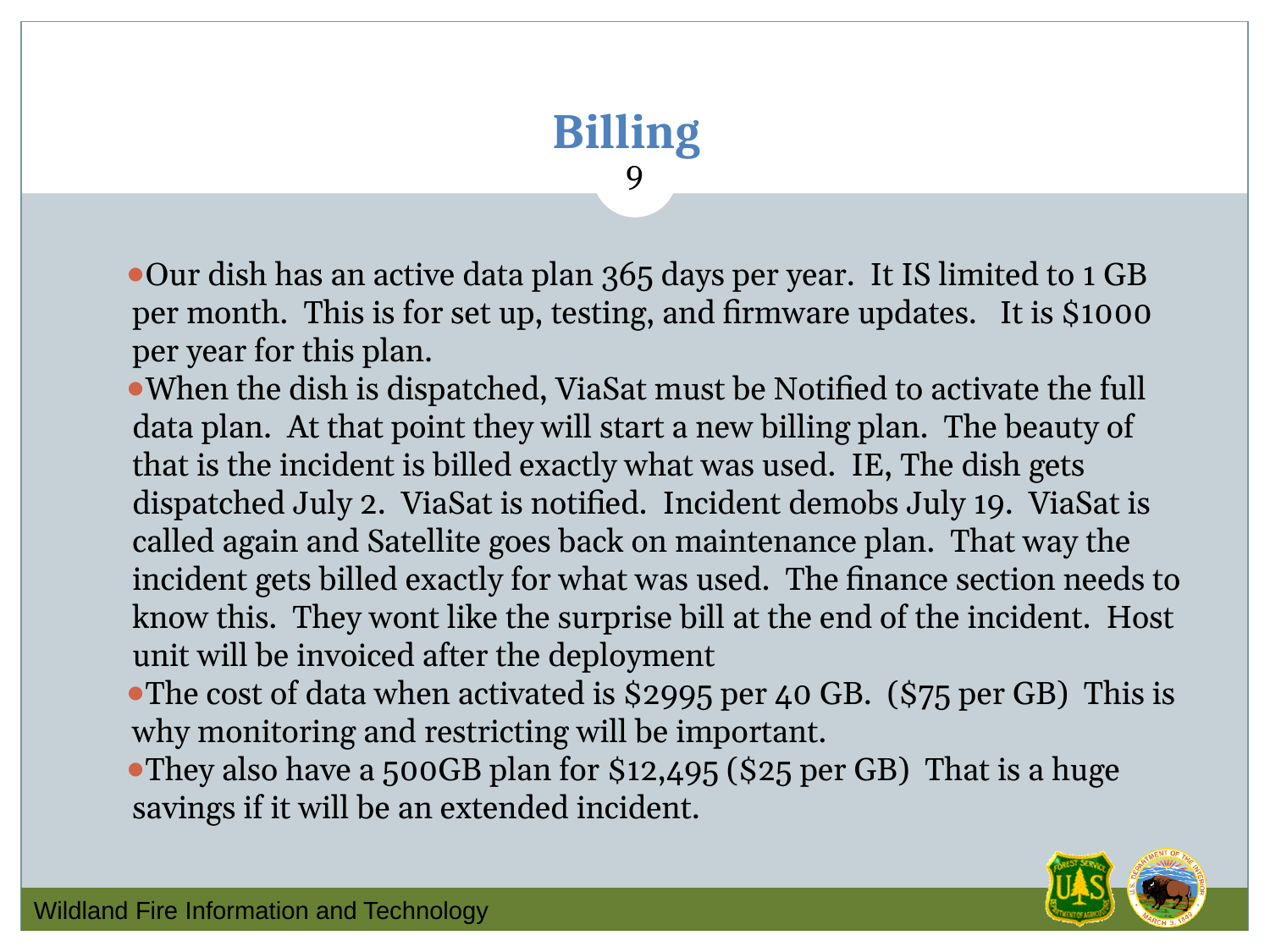

# Billing
9
Our dish has an active data plan 365 days per year.  It IS limited to 1 GB per month.  This is for set up, testing, and firmware updates.   It is $1000 per year for this plan.
When the dish is dispatched, ViaSat must be Notified to activate the full data plan.  At that point they will start a new billing plan.  The beauty of that is the incident is billed exactly what was used.  IE, The dish gets dispatched July 2.  ViaSat is notified.  Incident demobs July 19.  ViaSat is called again and Satellite goes back on maintenance plan.  That way the incident gets billed exactly for what was used.  The finance section needs to know this.  They wont like the surprise bill at the end of the incident.  Host unit will be invoiced after the deployment
The cost of data when activated is $2995 per 40 GB.  ($75 per GB)  This is why monitoring and restricting will be important.
They also have a 500GB plan for $12,495 ($25 per GB)  That is a huge savings if it will be an extended incident.